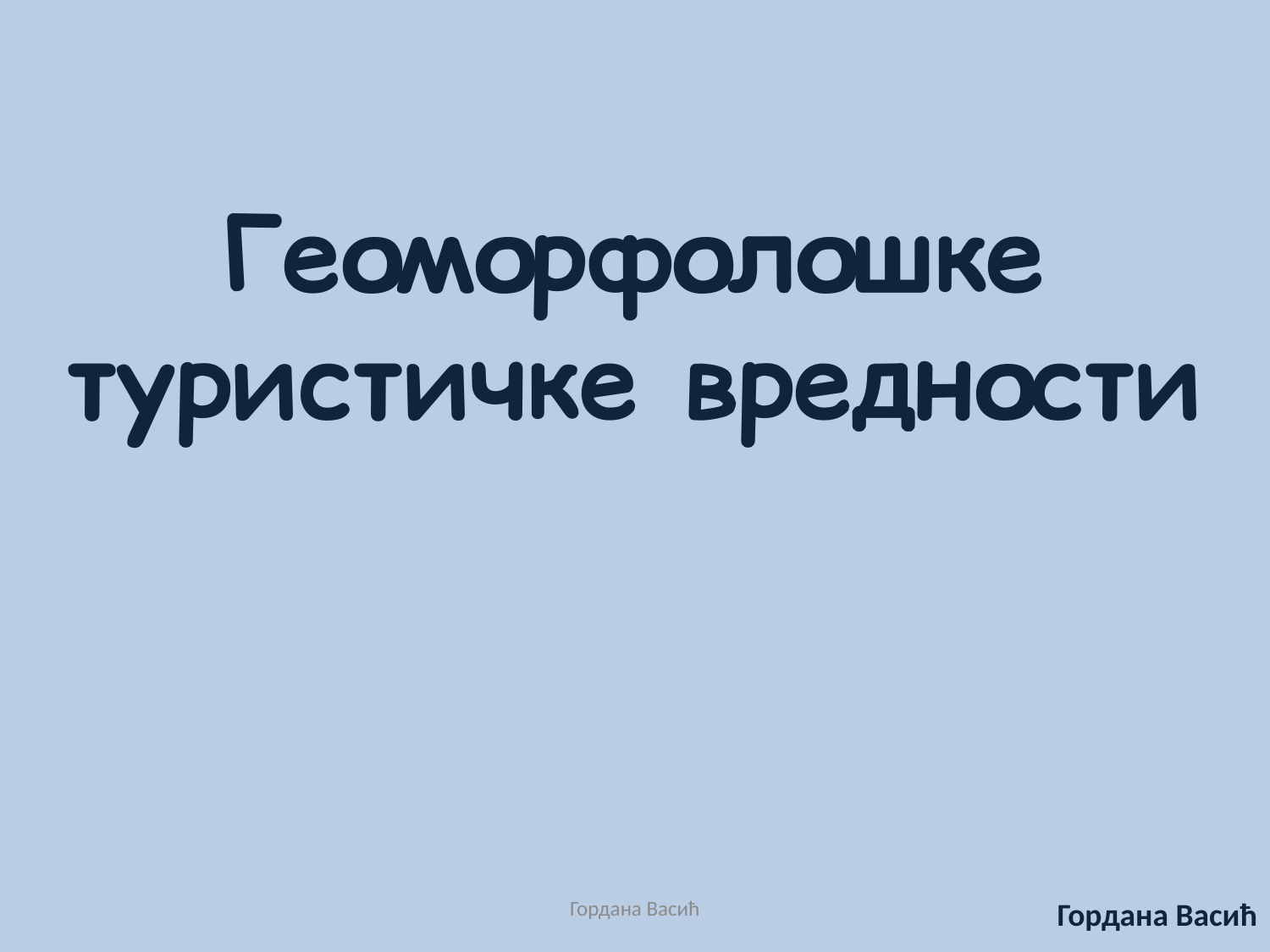

Геоморфолошке туристичке вредности
Гордана Васић
Гордана Васић